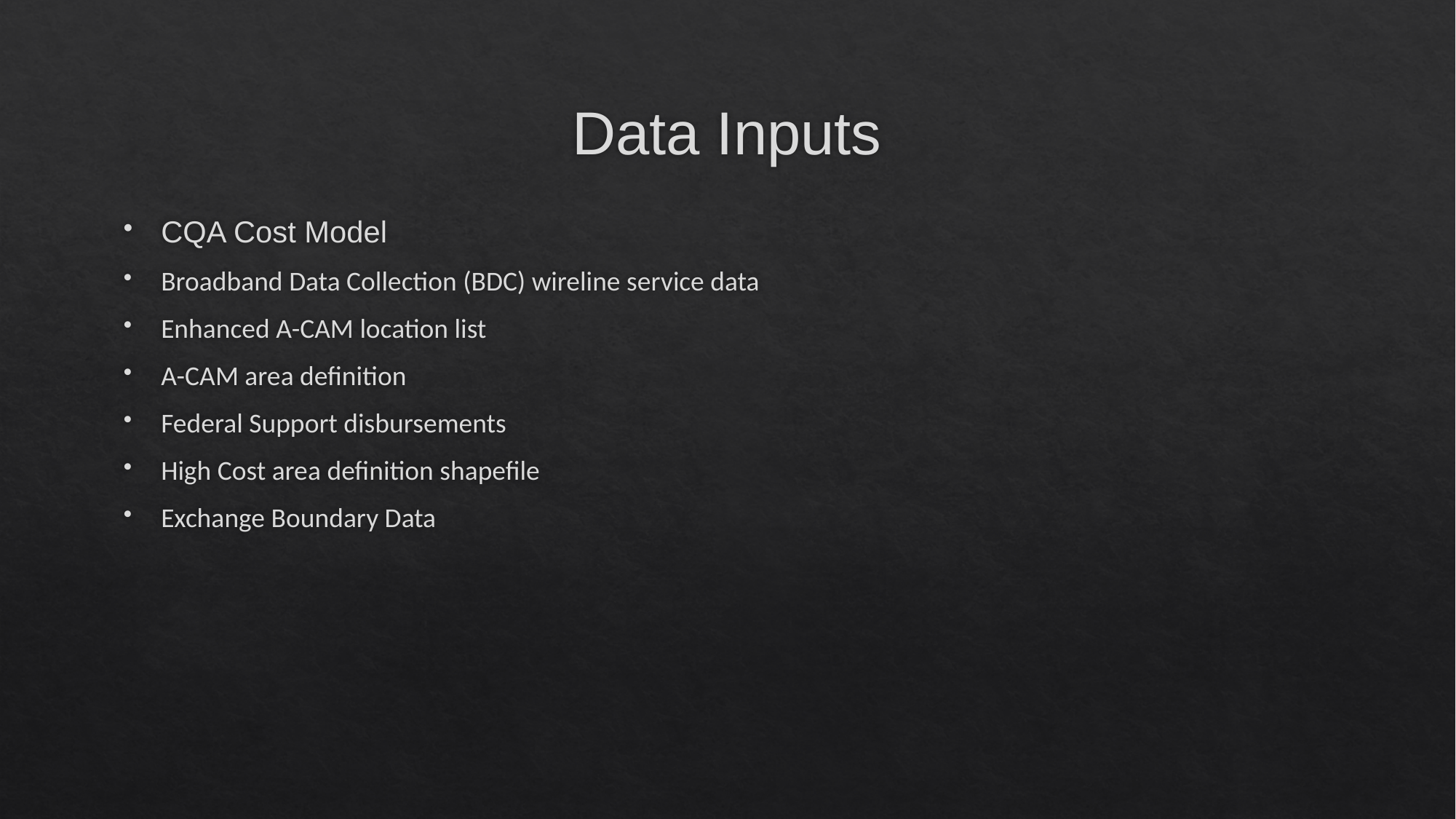

# Data Inputs
CQA Cost Model
Broadband Data Collection (BDC) wireline service data
Enhanced A-CAM location list
A-CAM area definition
Federal Support disbursements
High Cost area definition shapefile
Exchange Boundary Data